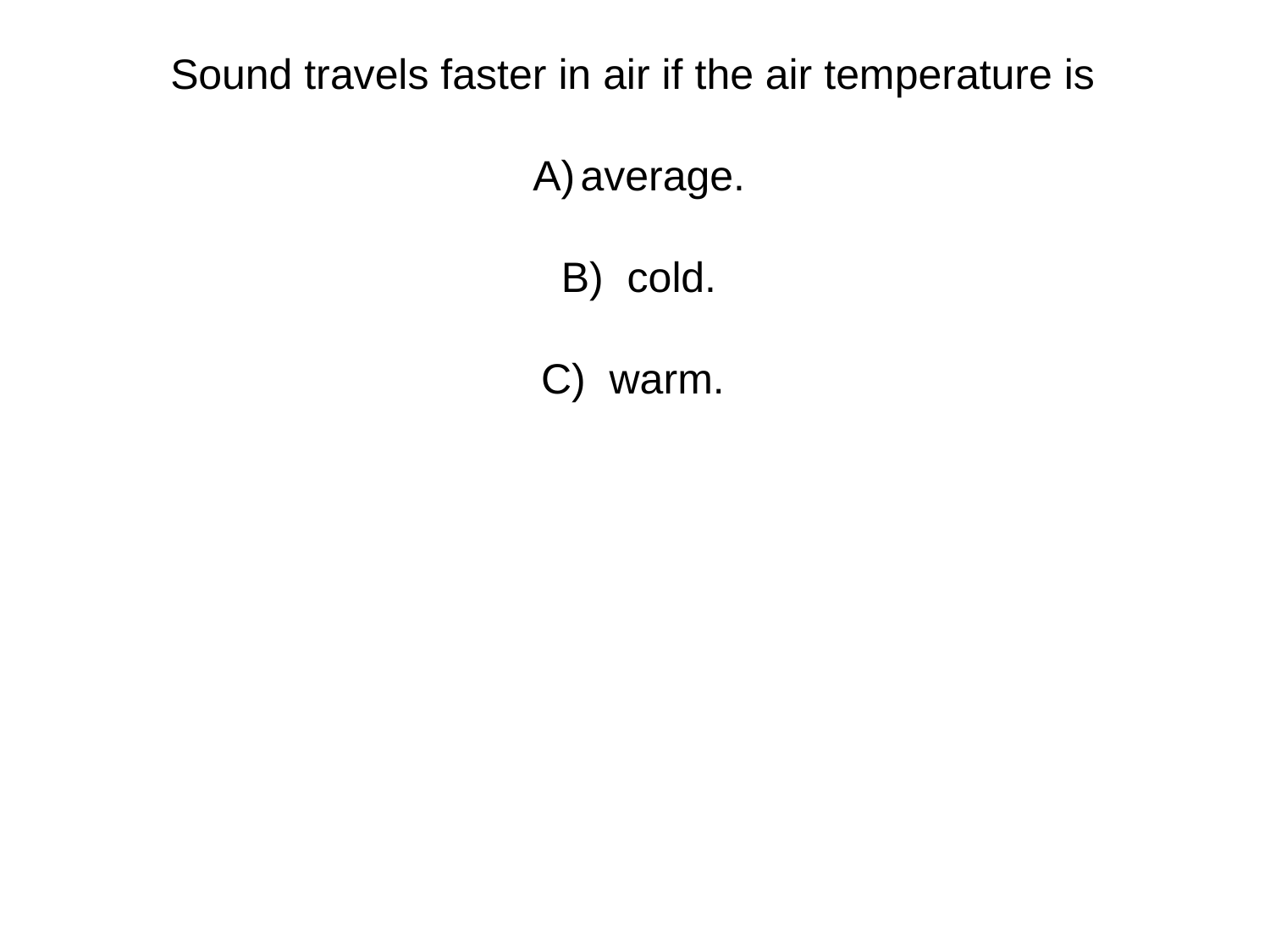

Sound travels faster in air if the air temperature is

average.

 B)  cold.

C)  warm.